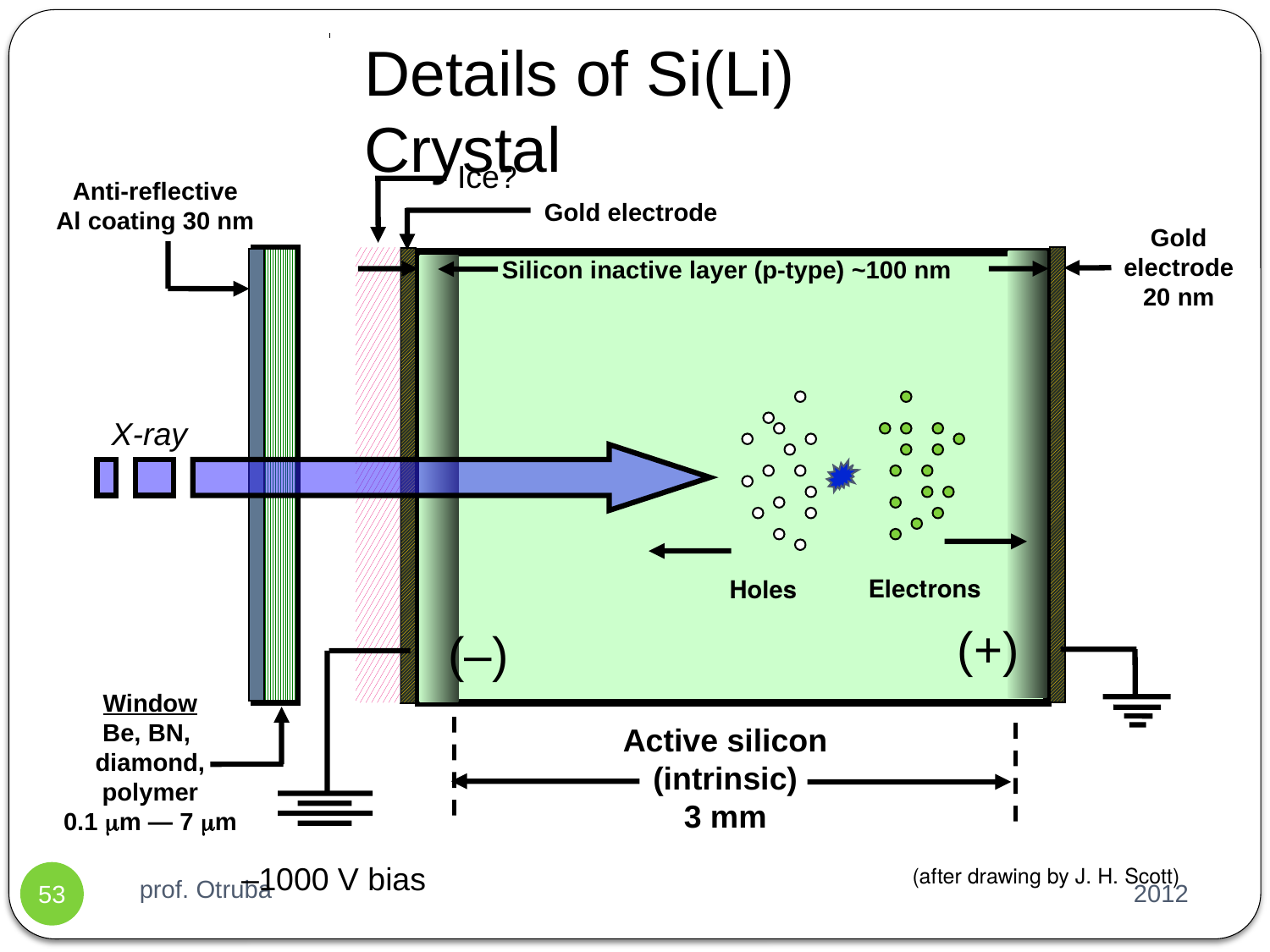

Details of Si(Li) Crystal

–1000 V bias
Ice?
Anti-reflective
Al coating 30 nm

Gold electrode

Gold
electrode
20 nm

Silicon inactive layer (p-type) ~100 nm

X-ray

Electrons
Holes
(+)
(–)

Window
Be, BN,
diamond,
polymer
0.1 μm — 7 μm

Active silicon
(intrinsic)
3 mm

(after drawing by J. H. Scott)
prof. Otruba
2012
53